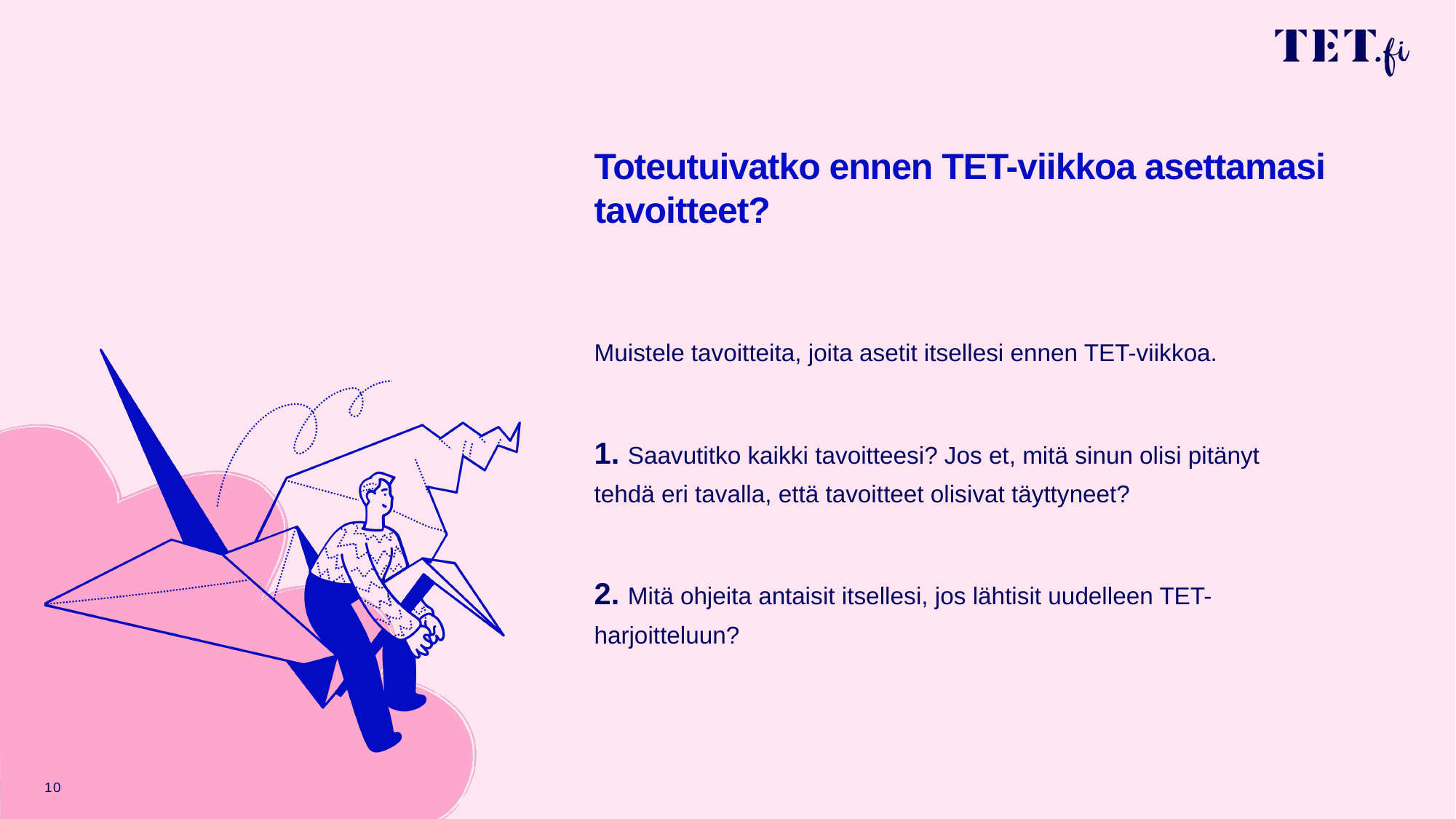

# Toteutuivatko ennen TET-viikkoa asettamasi tavoitteet?
Muistele tavoitteita, joita asetit itsellesi ennen TET-viikkoa.

1. Saavutitko kaikki tavoitteesi? Jos et, mitä sinun olisi pitänyt tehdä eri tavalla, että tavoitteet olisivat täyttyneet?

2. Mitä ohjeita antaisit itsellesi, jos lähtisit uudelleen TET-harjoitteluun?
10